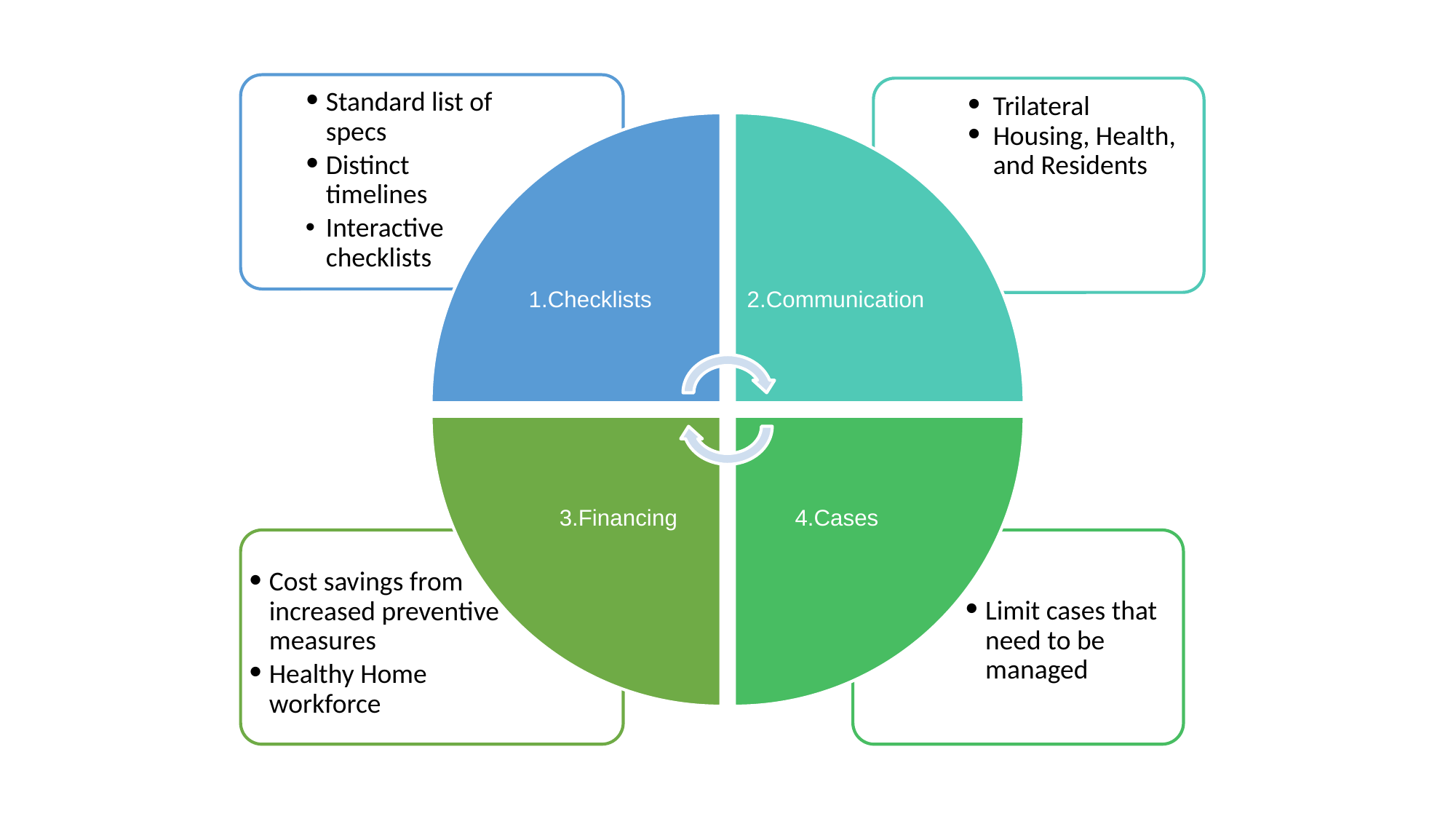

Standard list of specs
Distinct timelines
Interactive checklists
Trilateral
Housing, Health, and Residents

1.Checklists
2.Communication

3.Financing

4.Cases

Cost savings from increased preventive measures
Healthy Home workforce
Limit cases that need to be managed